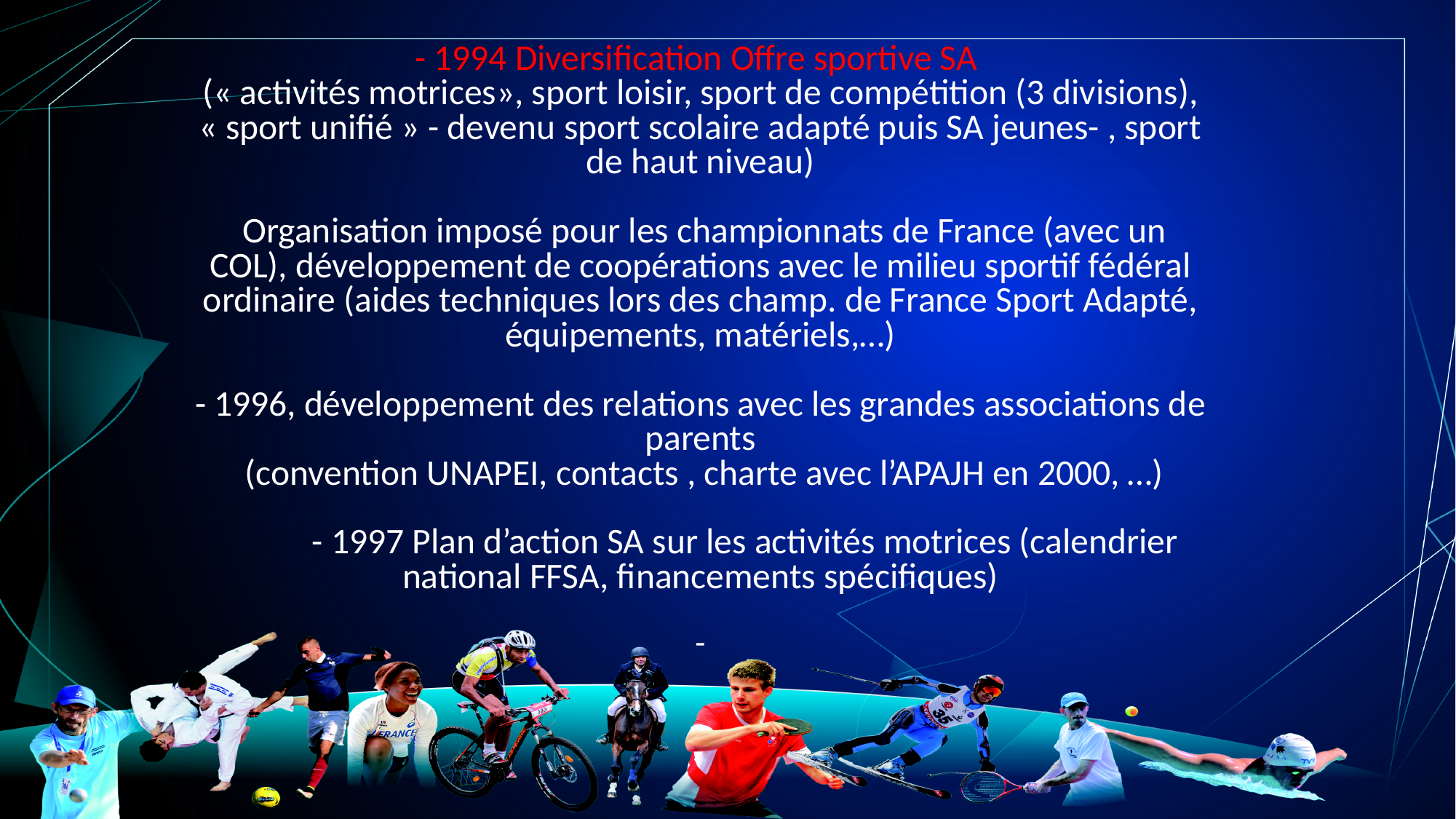

# - 1994 Diversification Offre sportive SA (« activités motrices», sport loisir, sport de compétition (3 divisions), « sport unifié » - devenu sport scolaire adapté puis SA jeunes- , sport de haut niveau) Organisation imposé pour les championnats de France (avec un COL), développement de coopérations avec le milieu sportif fédéral ordinaire (aides techniques lors des champ. de France Sport Adapté, équipements, matériels,…) - 1996, développement des relations avec les grandes associations de parents (convention UNAPEI, contacts , charte avec l’APAJH en 2000, …) - 1997 Plan d’action SA sur les activités motrices (calendrier national FFSA, financements spécifiques) -